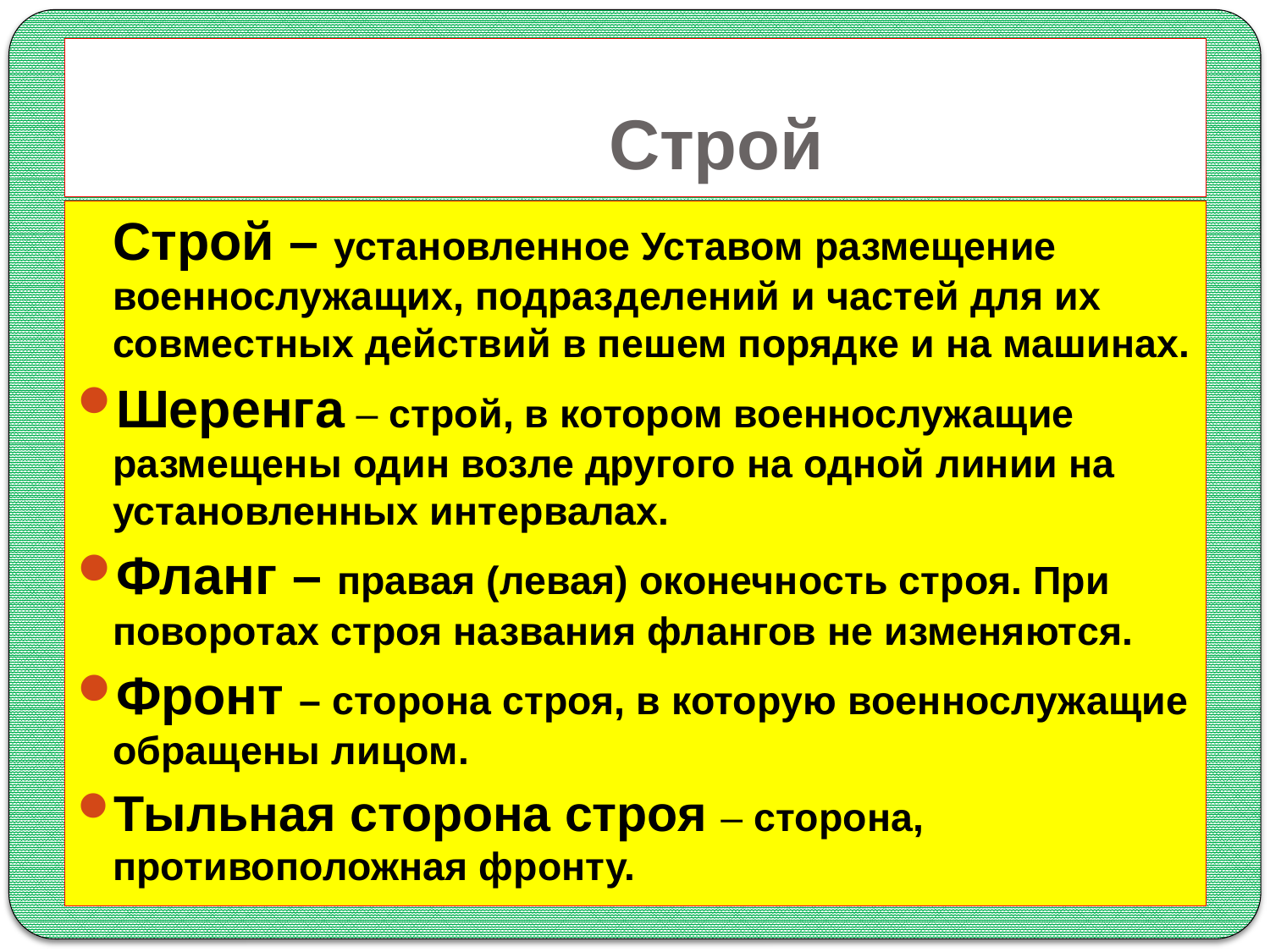

# Строй
	Строй – установленное Уставом размещение военнослужащих, подразделений и частей для их совместных действий в пешем порядке и на машинах.
Шеренга – строй, в котором военнослужащие размещены один возле другого на одной линии на установленных интервалах.
Фланг – правая (левая) оконечность строя. При поворотах строя названия флангов не изменяются.
Фронт – сторона строя, в которую военнослужащие обращены лицом.
Тыльная сторона строя – сторона, противоположная фронту.